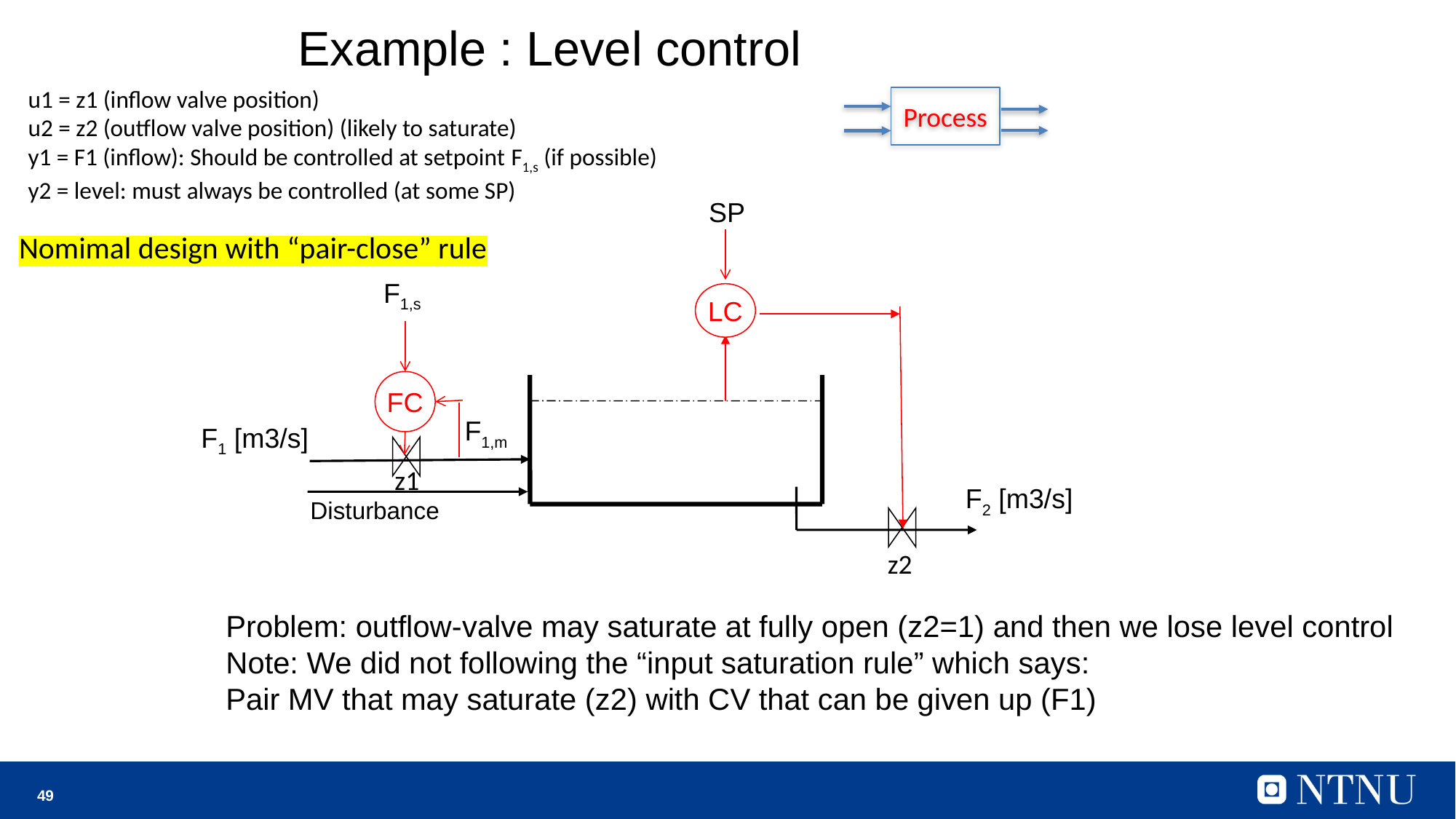

Example : Level control

Process

u1 = z1 (inflow valve position)
u2 = z2 (outflow valve position) (likely to saturate)
y1 = F1 (inflow): Should be controlled at setpoint F1,s (if possible)
y2 = level: must always be controlled (at some SP)
SP
LC

Nomimal design with “pair-close” rule

F1,s
FC
F1,m

F1 [m3/s]

z1

F2 [m3/s]

Disturbance

z2
Problem: outflow-valve may saturate at fully open (z2=1) and then we lose level control
Note: We did not following the “input saturation rule” which says:
Pair MV that may saturate (z2) with CV that can be given up (F1)